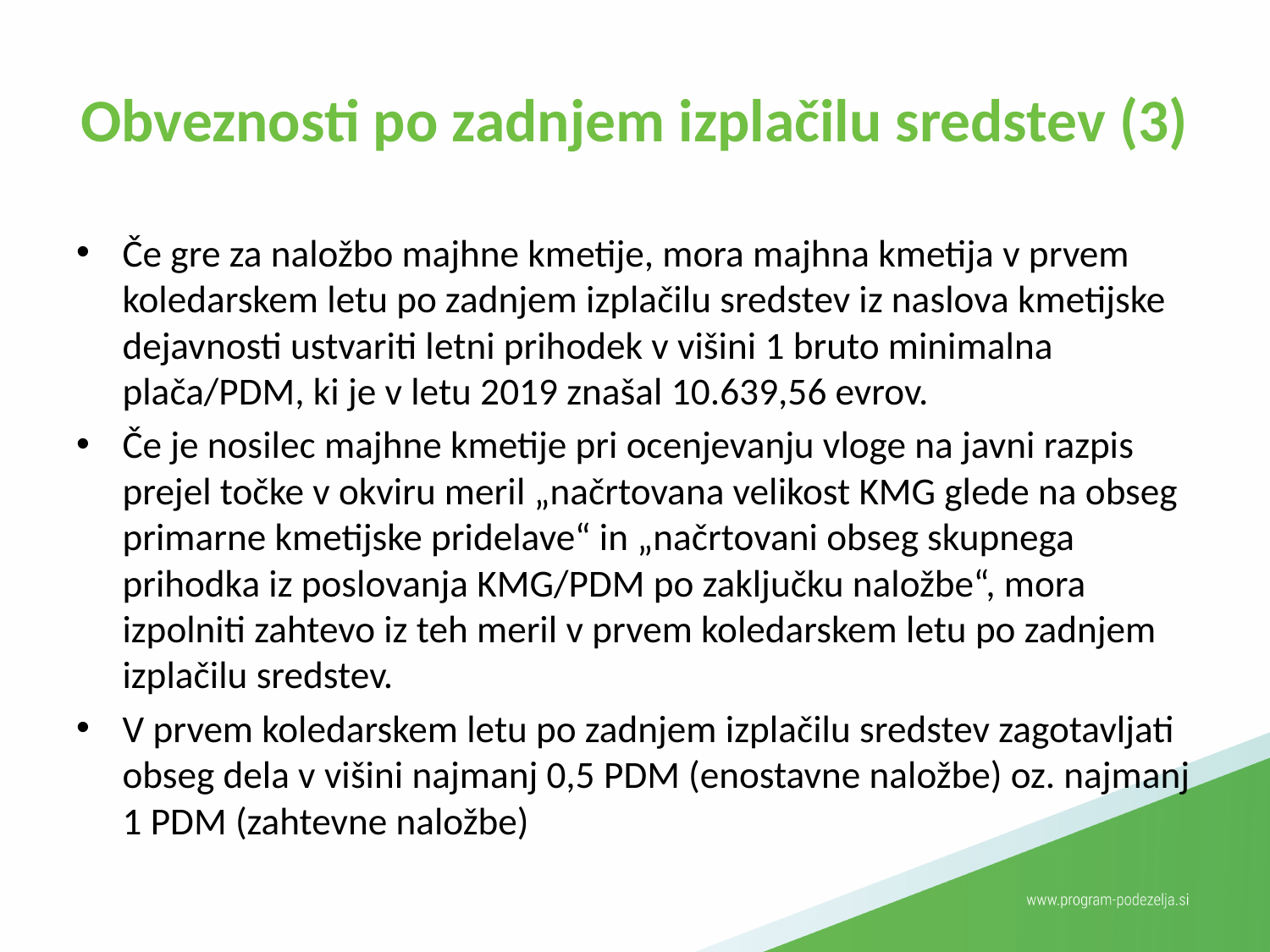

# Obveznosti po zadnjem izplačilu sredstev (3)
Če gre za naložbo majhne kmetije, mora majhna kmetija v prvem koledarskem letu po zadnjem izplačilu sredstev iz naslova kmetijske dejavnosti ustvariti letni prihodek v višini 1 bruto minimalna plača/PDM, ki je v letu 2019 znašal 10.639,56 evrov.
Če je nosilec majhne kmetije pri ocenjevanju vloge na javni razpis prejel točke v okviru meril „načrtovana velikost KMG glede na obseg primarne kmetijske pridelave“ in „načrtovani obseg skupnega prihodka iz poslovanja KMG/PDM po zaključku naložbe“, mora izpolniti zahtevo iz teh meril v prvem koledarskem letu po zadnjem izplačilu sredstev.
V prvem koledarskem letu po zadnjem izplačilu sredstev zagotavljati obseg dela v višini najmanj 0,5 PDM (enostavne naložbe) oz. najmanj 1 PDM (zahtevne naložbe)